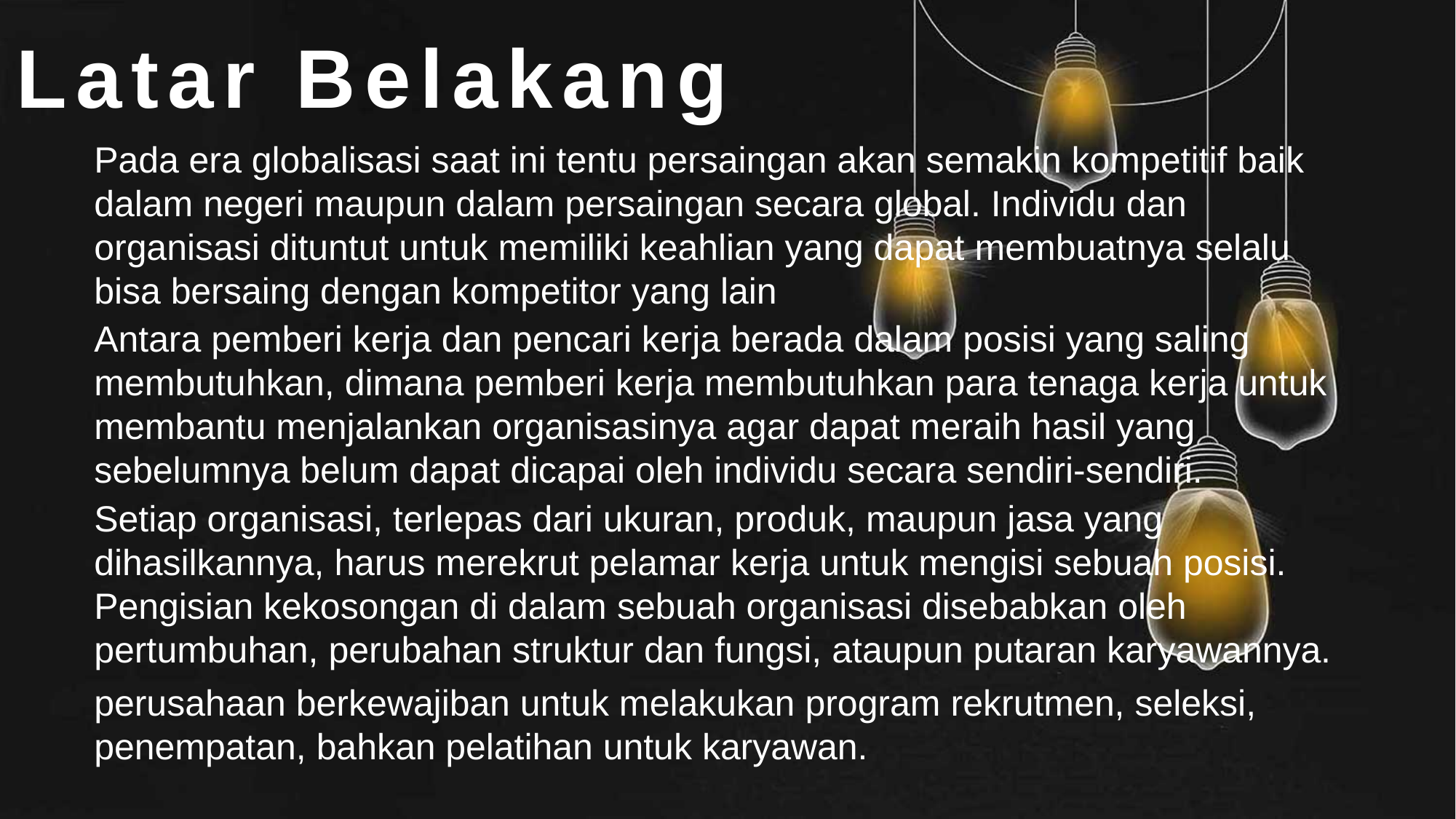

Latar Belakang
Pada era globalisasi saat ini tentu persaingan akan semakin kompetitif baik dalam negeri maupun dalam persaingan secara global. Individu dan organisasi dituntut untuk memiliki keahlian yang dapat membuatnya selalu bisa bersaing dengan kompetitor yang lain
Antara pemberi kerja dan pencari kerja berada dalam posisi yang saling membutuhkan, dimana pemberi kerja membutuhkan para tenaga kerja untuk membantu menjalankan organisasinya agar dapat meraih hasil yang sebelumnya belum dapat dicapai oleh individu secara sendiri-sendiri.
Setiap organisasi, terlepas dari ukuran, produk, maupun jasa yang dihasilkannya, harus merekrut pelamar kerja untuk mengisi sebuah posisi. Pengisian kekosongan di dalam sebuah organisasi disebabkan oleh pertumbuhan, perubahan struktur dan fungsi, ataupun putaran karyawannya.
perusahaan berkewajiban untuk melakukan program rekrutmen, seleksi, penempatan, bahkan pelatihan untuk karyawan.